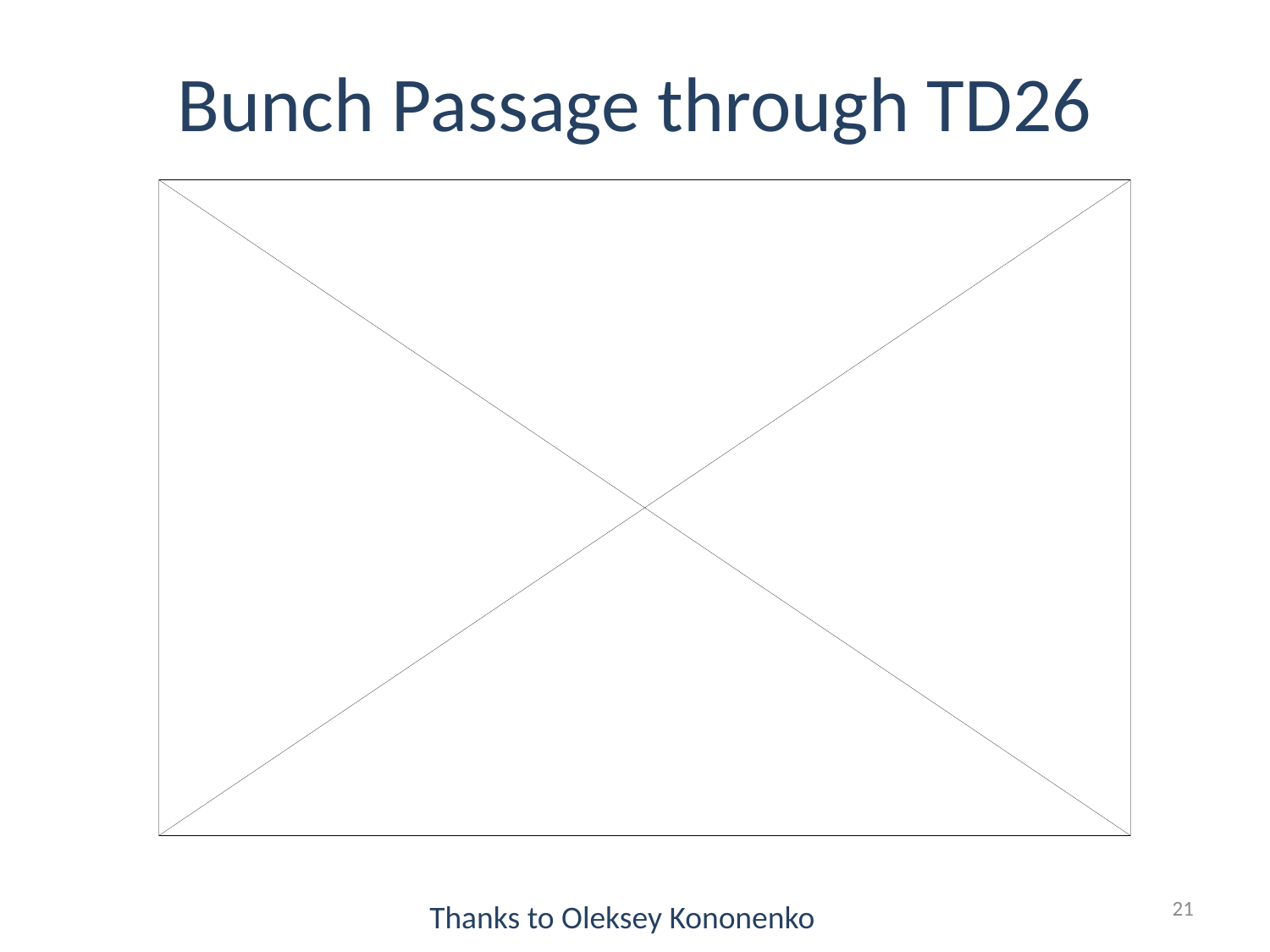

# Bunch Passage through TD26
21
Thanks to Oleksey Kononenko